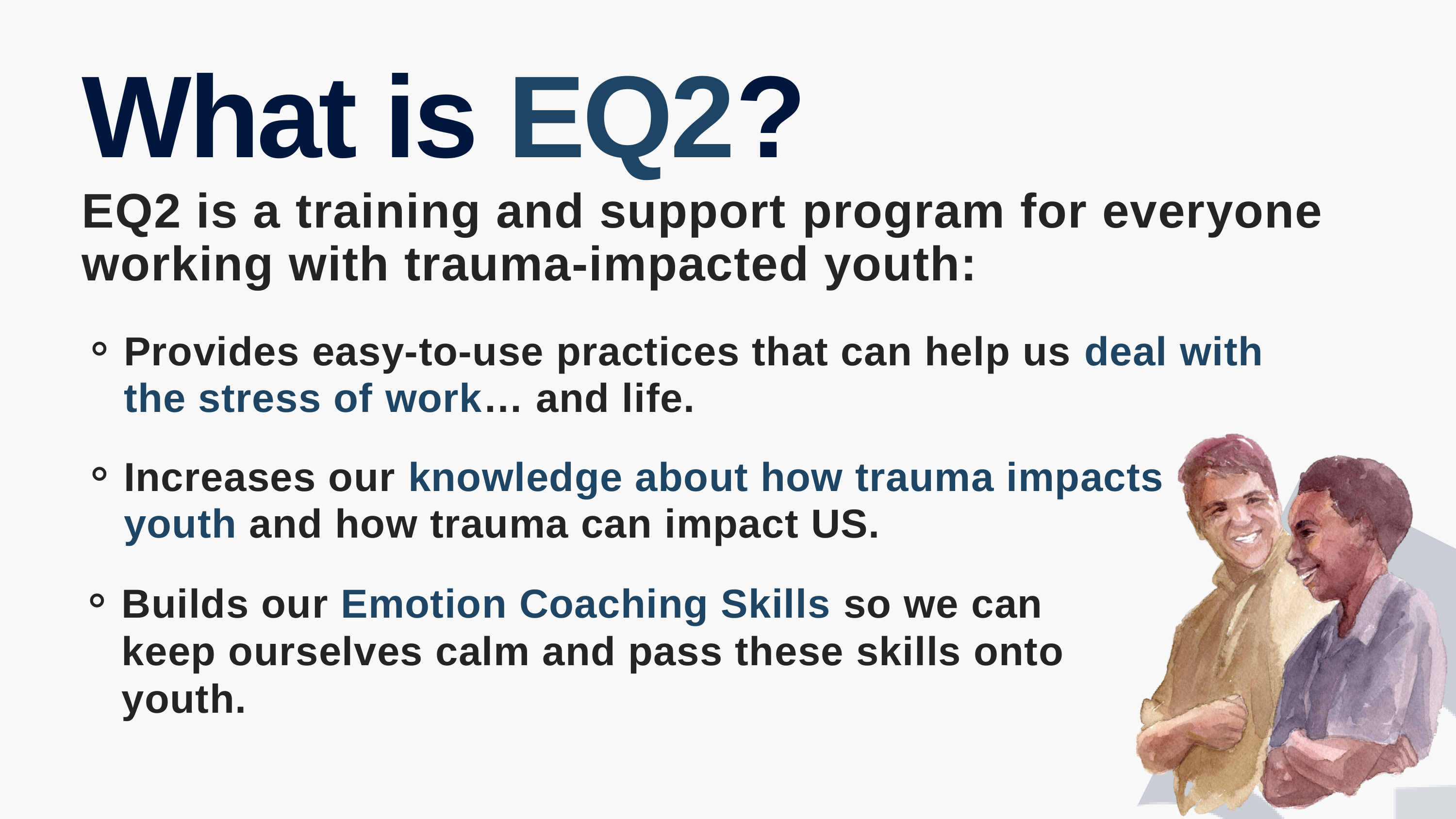

What is EQ2?
EQ2 is a training and support program for everyone working with trauma-impacted youth:
Provides easy-to-use practices that can help us deal with the stress of work… and life.

Increases our knowledge about how trauma impacts youth and how trauma can impact US.

Builds our Emotion Coaching Skills so we can keep ourselves calm and pass these skills onto youth.